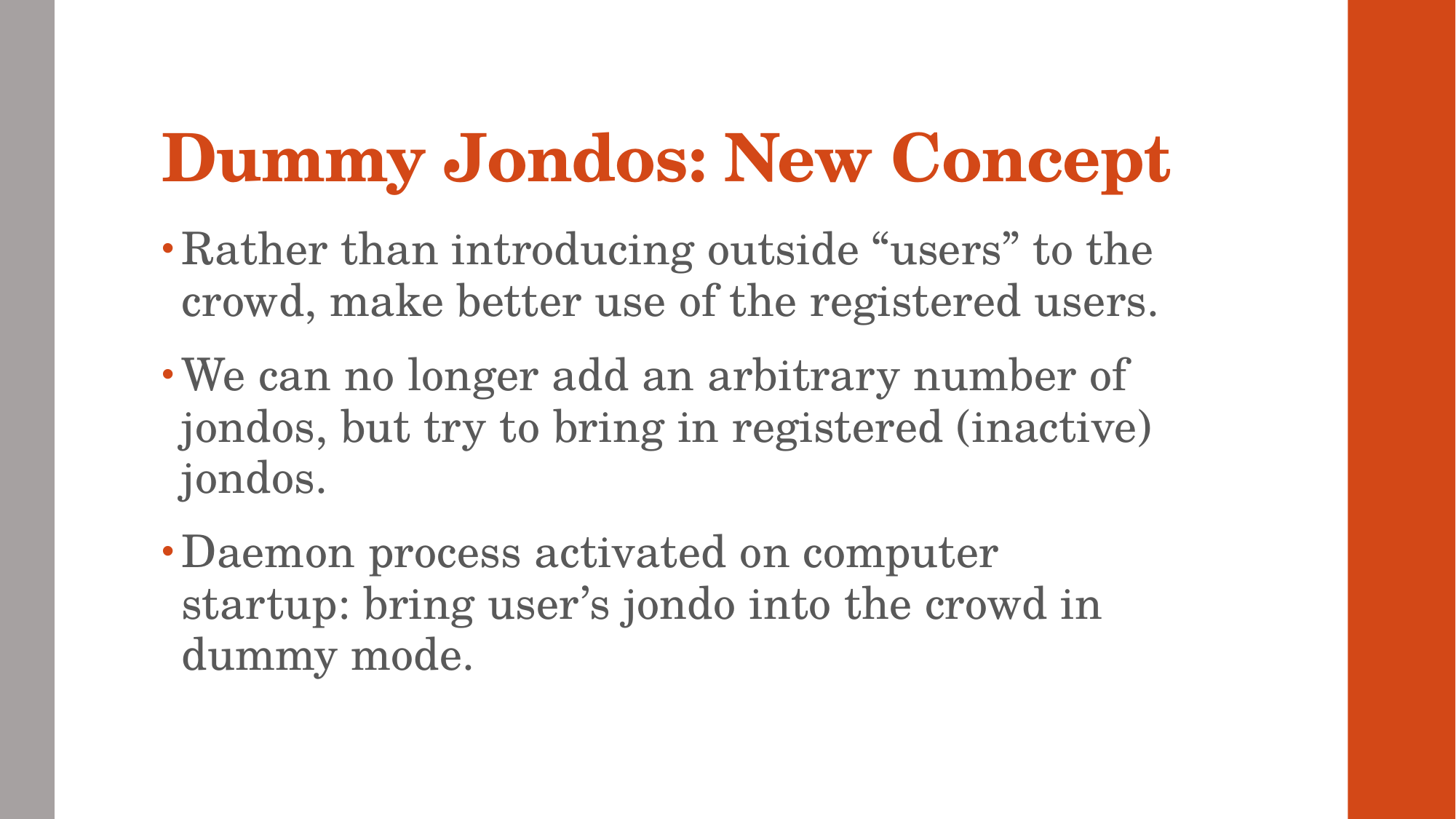

# Dummy Jondos: New Concept
Rather than introducing outside “users” to the crowd, make better use of the registered users.
We can no longer add an arbitrary number of jondos, but try to bring in registered (inactive) jondos.
Daemon process activated on computer startup: bring user’s jondo into the crowd in dummy mode.